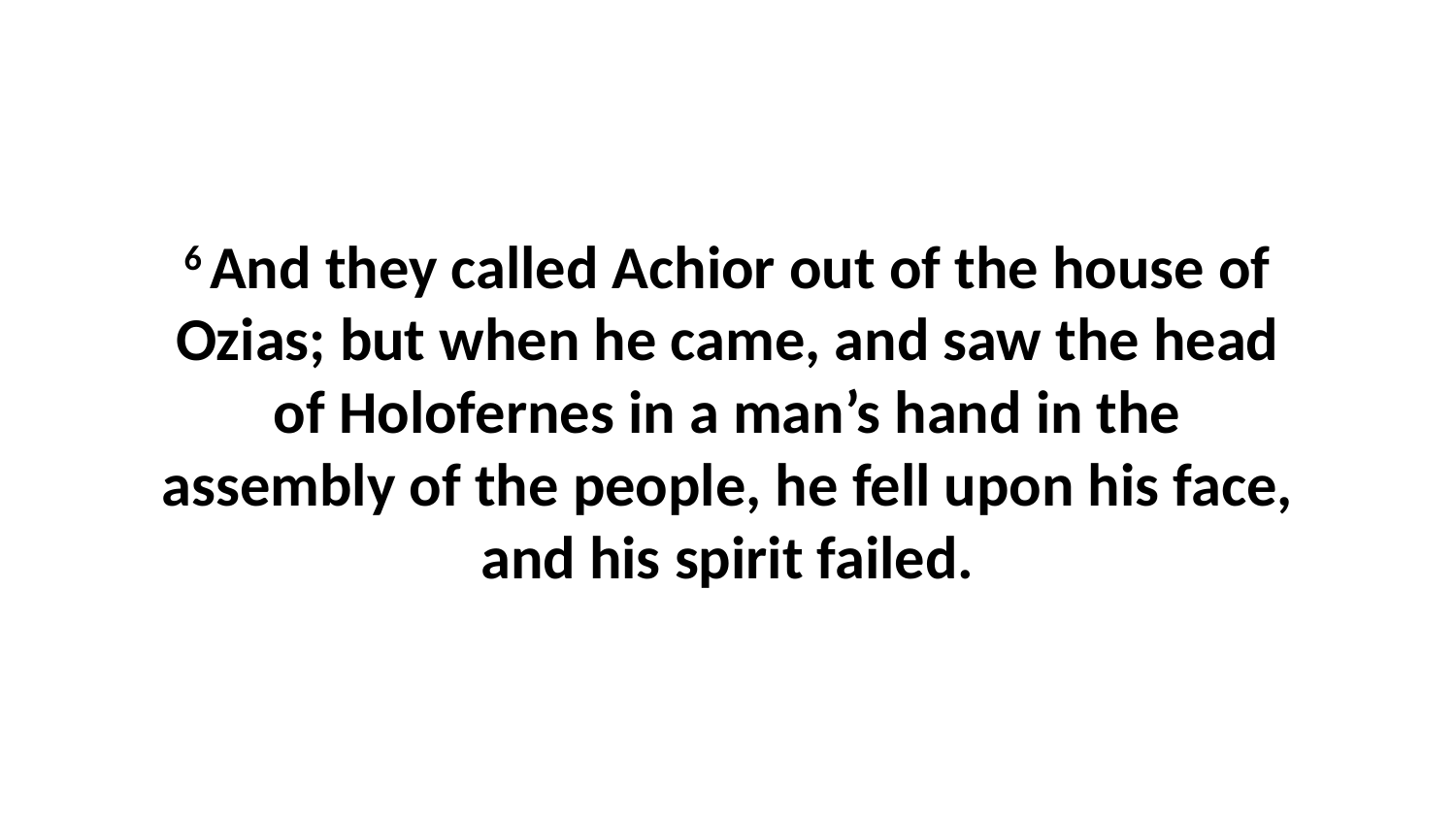

6 And they called Achior out of the house of Ozias; but when he came, and saw the head of Holofernes in a man’s hand in the assembly of the people, he fell upon his face, and his spirit failed.